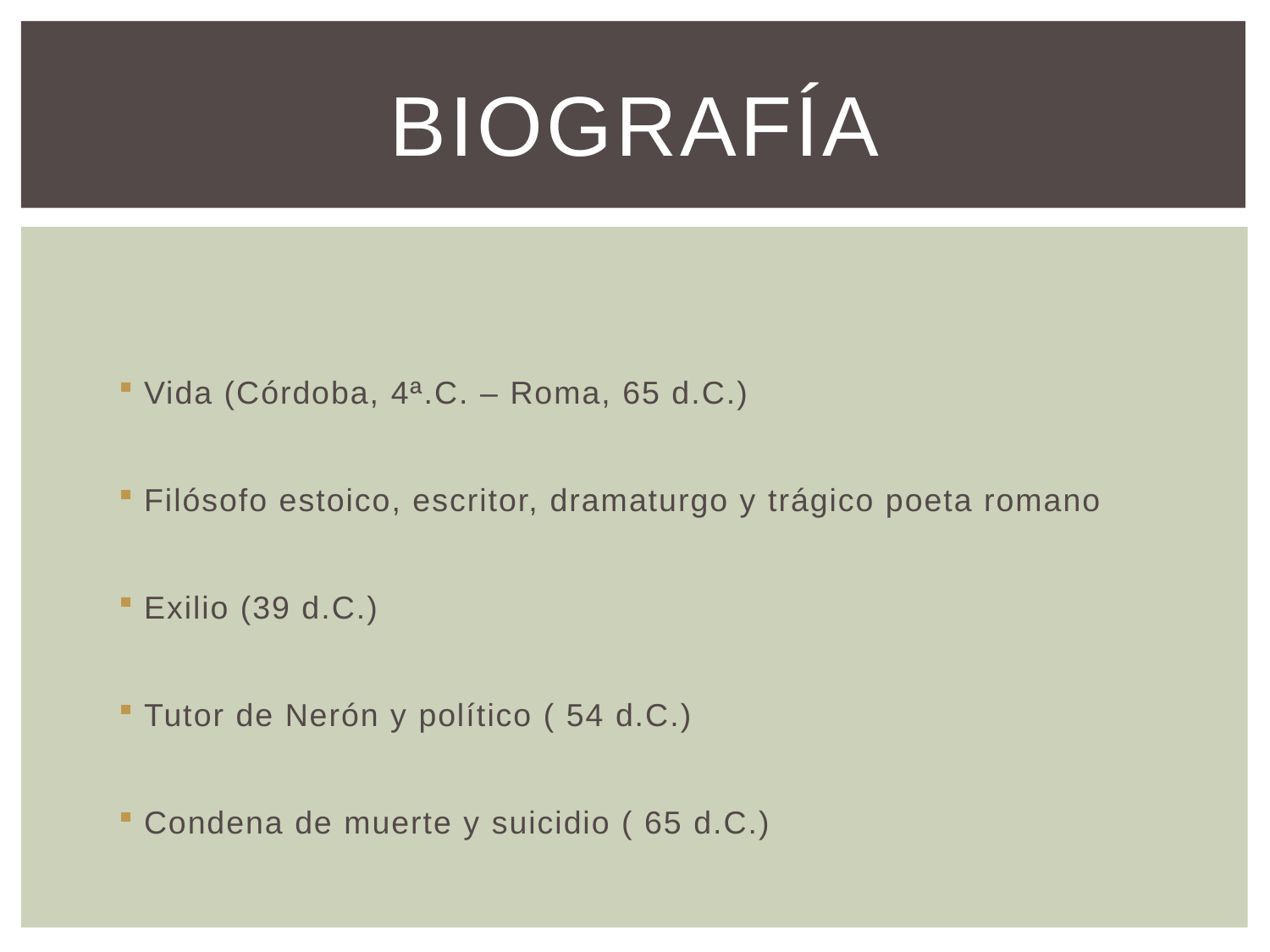

# BIOGRAFÍA
Vida (Córdoba, 4ª.C. – Roma, 65 d.C.)

Filósofo estoico, escritor, dramaturgo y trágico poeta romano

Exilio (39 d.C.)

Tutor de Nerón y político ( 54 d.C.)

Condena de muerte y suicidio ( 65 d.C.)